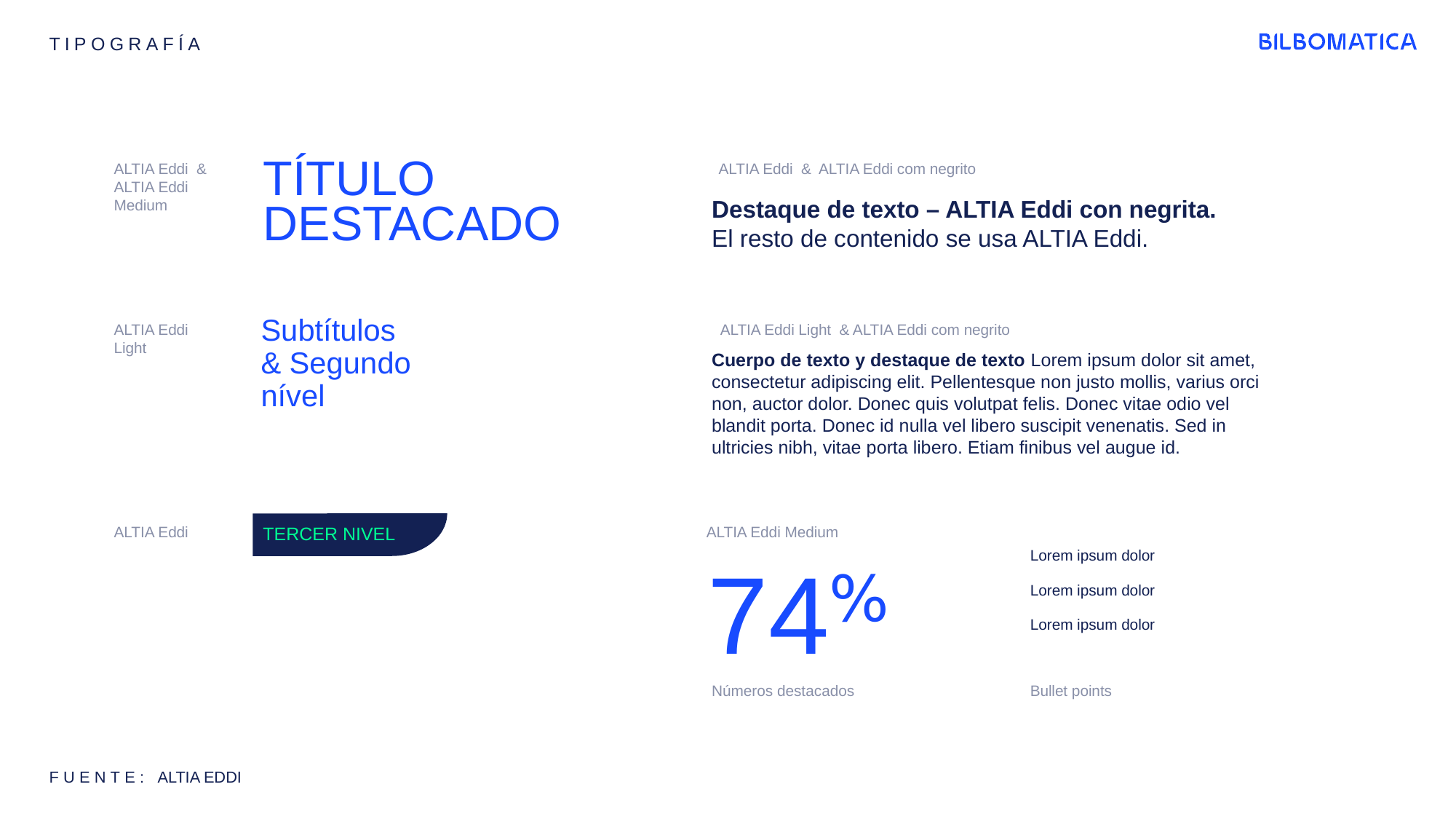

TIPOGRAFÍA
ALTIA Eddi  & ALTIA Eddi Medium
TÍTULO DESTACADO
ALTIA Eddi  &  ALTIA Eddi com negrito
Destaque de texto – ALTIA Eddi con negrita.
El resto de contenido se usa ALTIA Eddi.
ALTIA Eddi Light
Subtítulos
& Segundo nível
ALTIA Eddi Light  & ALTIA Eddi com negrito
Cuerpo de texto y destaque de texto Lorem ipsum dolor sit amet, consectetur adipiscing elit. Pellentesque non justo mollis, varius orci non, auctor dolor. Donec quis volutpat felis. Donec vitae odio vel blandit porta. Donec id nulla vel libero suscipit venenatis. Sed in ultricies nibh, vitae porta libero. Etiam finibus vel augue id.

ALTIA Eddi
ALTIA Eddi Medium
TERCER NIVEL
Lorem ipsum dolor
Lorem ipsum dolor
Lorem ipsum dolor
74%
Números destacados
Bullet points
FUENTE: ALTIA EDDI